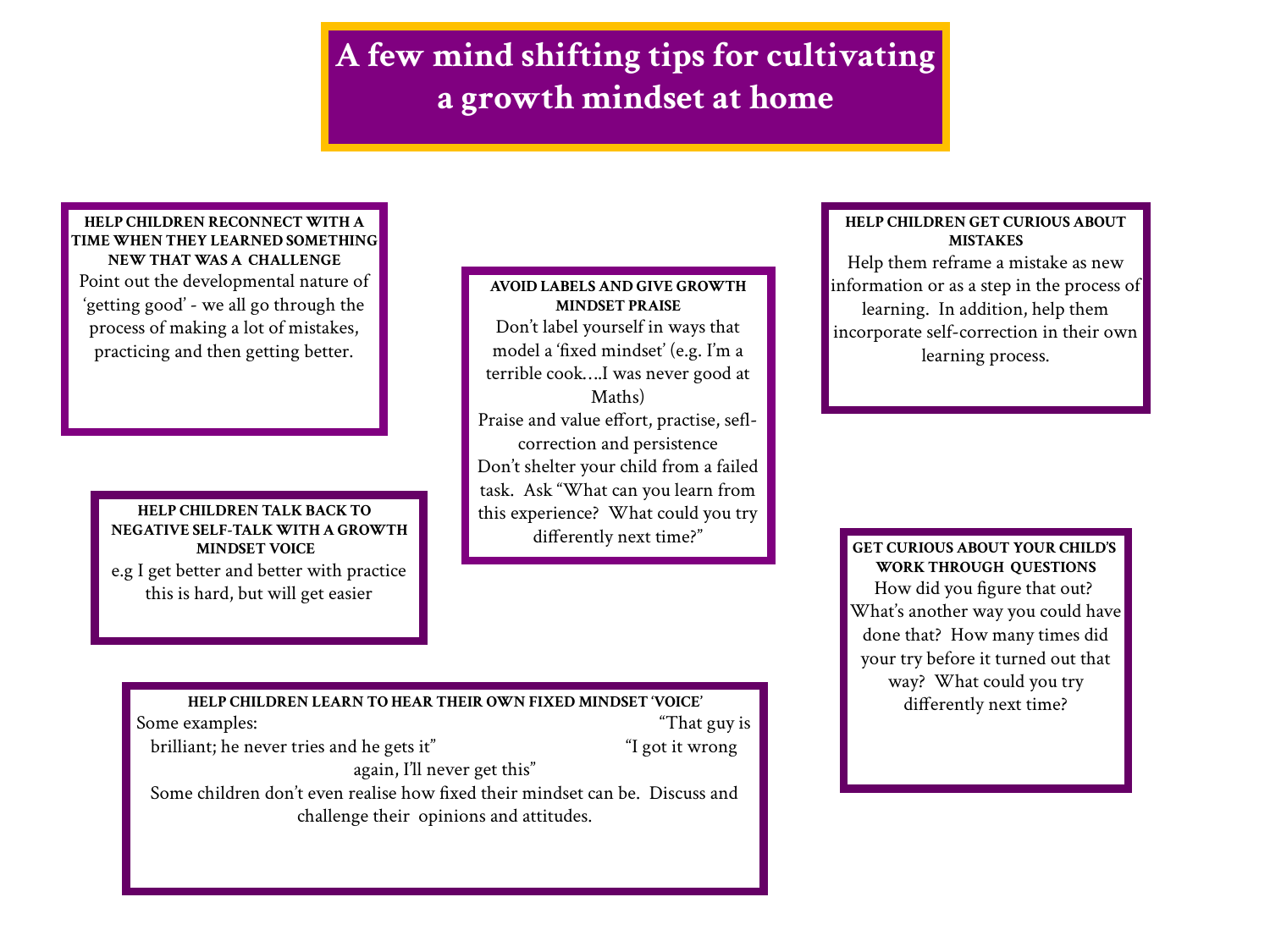

A few mind shifting tips for cultivating a growth mindset at home
HELP CHILDREN GET CURIOUS ABOUT MISTAKES
Help them reframe a mistake as new information or as a step in the process of learning.  In addition, help them incorporate self-correction in their own learning process.
HELP CHILDREN RECONNECT WITH A TIME WHEN THEY LEARNED SOMETHING NEW THAT WAS A  CHALLENGE
Point out the developmental nature of ‘getting good’ - we all go through the process of making a lot of mistakes, practicing and then getting better.
AVOID LABELS AND GIVE GROWTH MINDSET PRAISE
Don’t label yourself in ways that model a ‘fixed mindset’ (e.g. I’m a terrible cook….I was never good at Maths)
Praise and value effort, practise, sefl-correction and persistence
Don’t shelter your child from a failed task.  Ask “What can you learn from this experience?  What could you try differently next time?”
HELP CHILDREN TALK BACK TO    NEGATIVE SELF-TALK WITH A GROWTH MINDSET VOICE
e.g I get better and better with practice this is hard, but will get easier

GET CURIOUS ABOUT YOUR CHILD’S  WORK THROUGH  QUESTIONS
How did you figure that out?  What’s another way you could have done that?  How many times did your try before it turned out that way?  What could you try differently next time?
HELP CHILDREN LEARN TO HEAR THEIR OWN FIXED MINDSET ‘VOICE’
Some examples:                                                                                           “That guy is brilliant; he never tries and he gets it”                                           “I got it wrong again, I’ll never get this”
Some children don’t even realise how fixed their mindset can be.  Discuss and challenge their  opinions and attitudes.